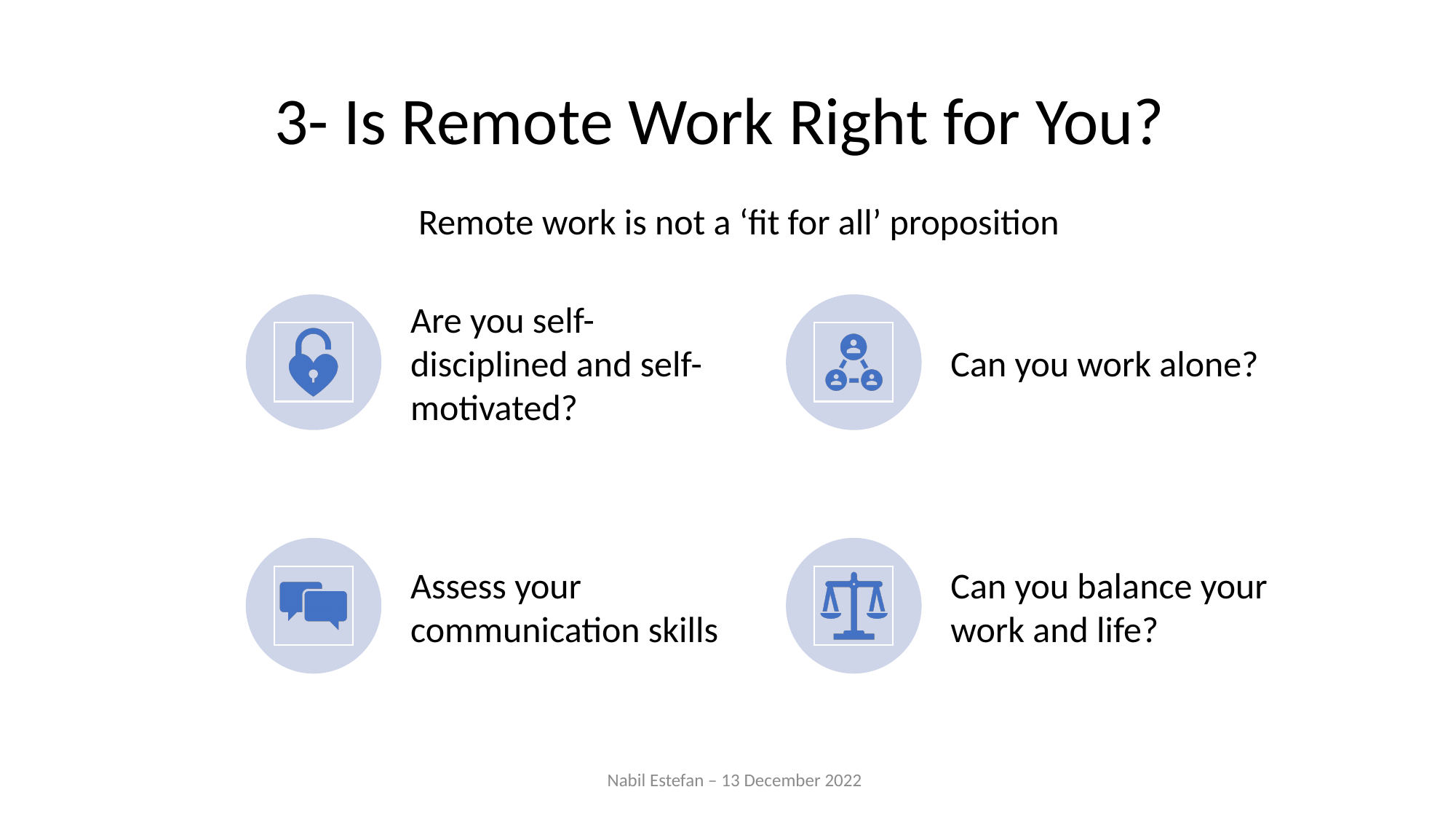

# 3- Is Remote Work Right for You?
’
Remote work is not a ‘fit for all’ proposition

Are you self-disciplined and self-motivated?

Can you work alone?

Assess your communication skills

Can you balance your work and life?

Nabil Estefan – 13 December 2022